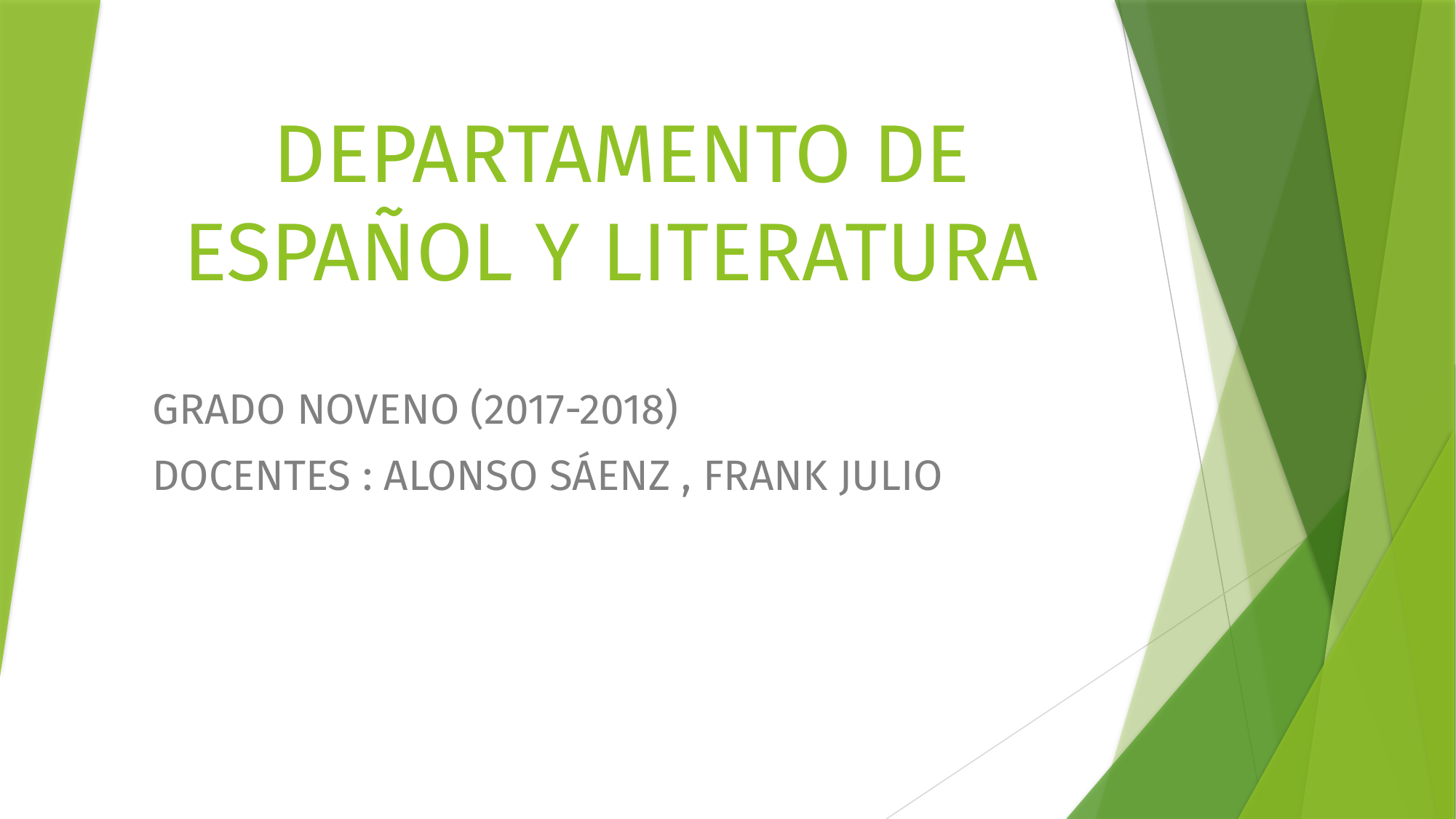

# DEPARTAMENTO DE ESPAÑOL Y LITERATURA
GRADO NOVENO (2017-2018)
DOCENTES : ALONSO SÁENZ , FRANK JULIO